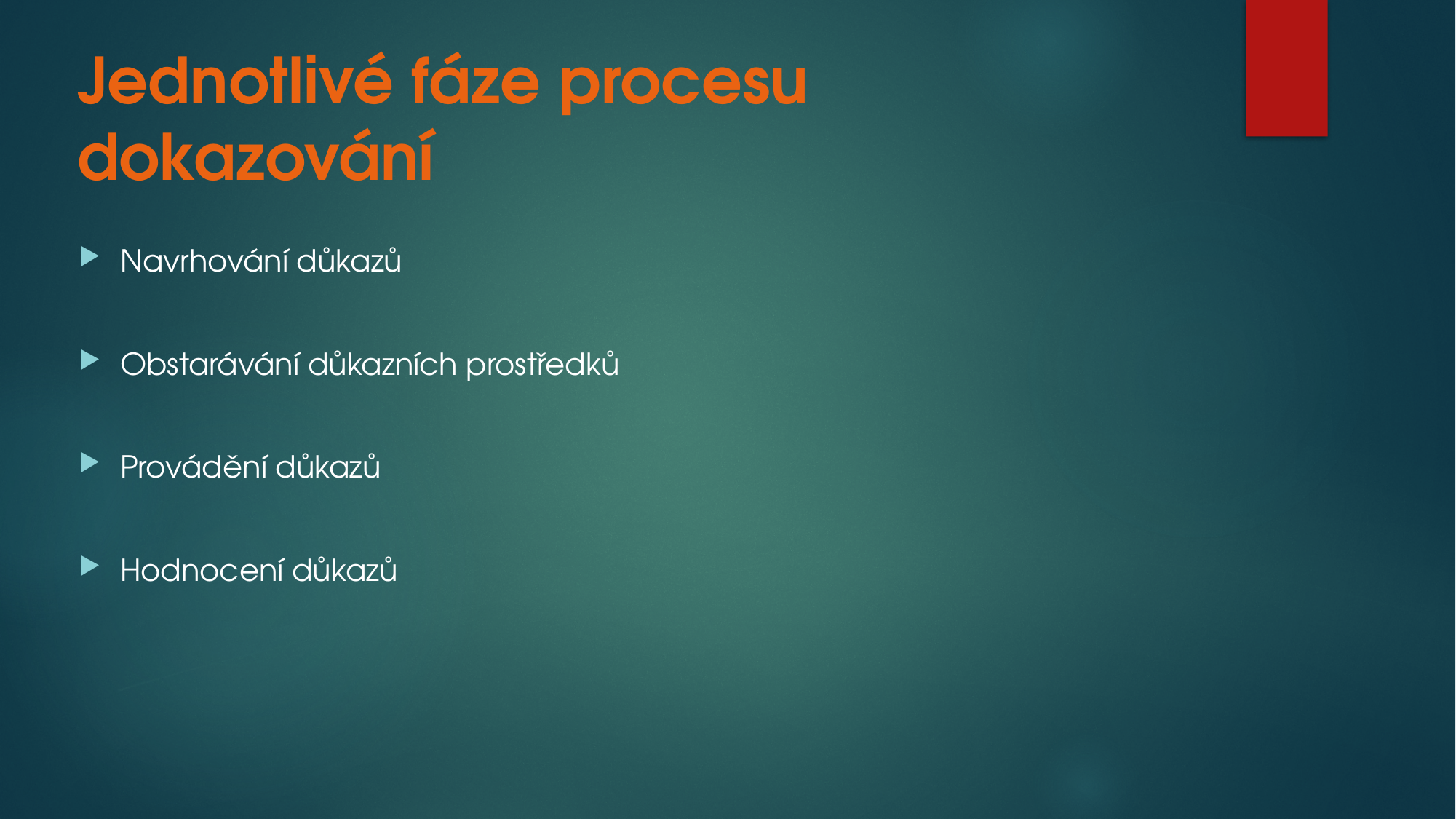

# Jednotlivé fáze procesu dokazování
Navrhování důkazů

Obstarávání důkazních prostředků

Provádění důkazů

Hodnocení důkazů